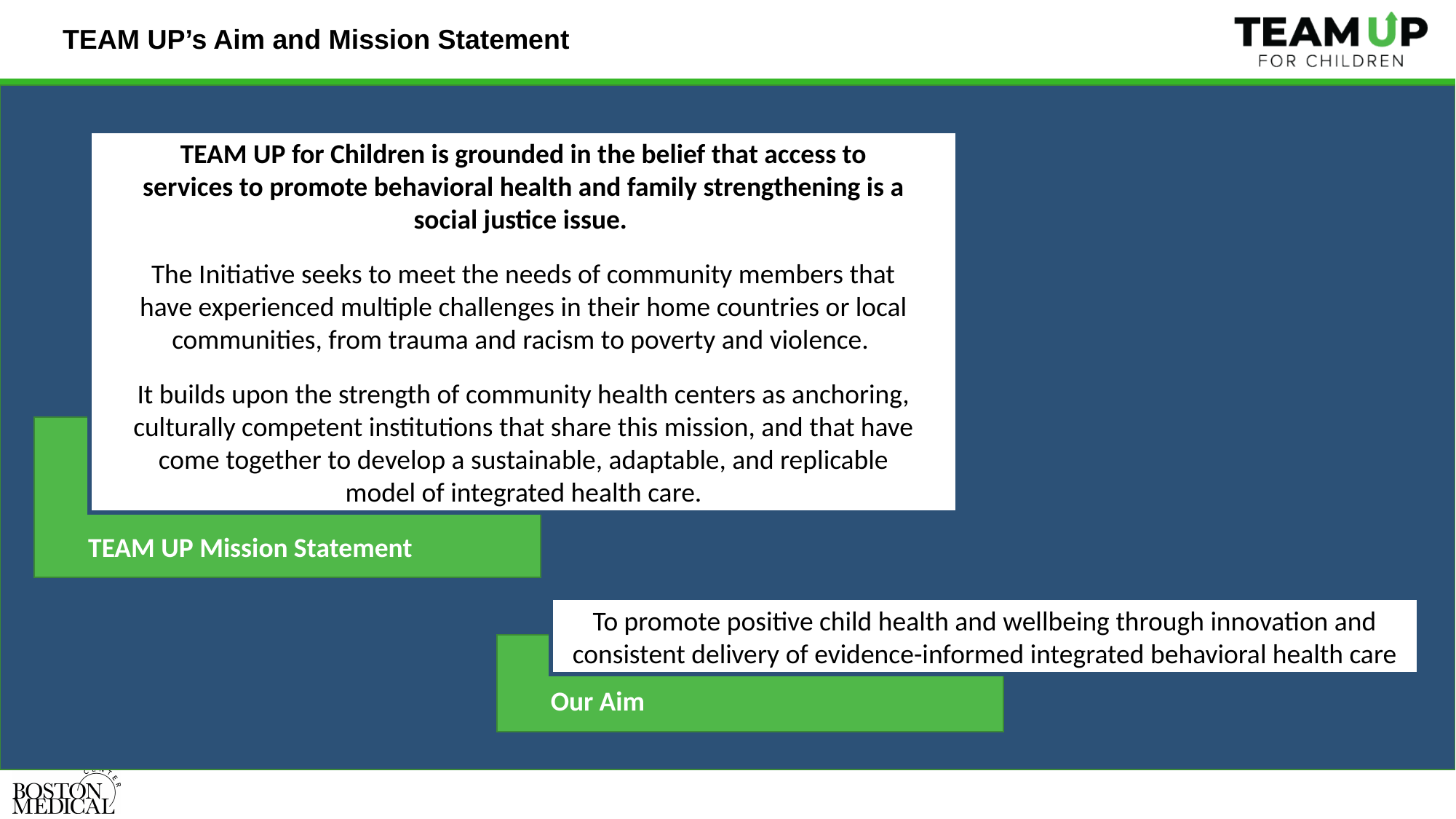

# TEAM UP’s Aim and Mission Statement

TEAM UP for Children is grounded in the belief that access to services to promote behavioral health and family strengthening is a social justice issue.

The Initiative seeks to meet the needs of community members that have experienced multiple challenges in their home countries or local communities, from trauma and racism to poverty and violence.

It builds upon the strength of community health centers as anchoring, culturally competent institutions that share this mission, and that have come together to develop a sustainable, adaptable, and replicable model of integrated health care.

       TEAM UP Mission Statement
To promote positive child health and wellbeing through innovation and consistent delivery of evidence-informed integrated behavioral health care

       Our Aim